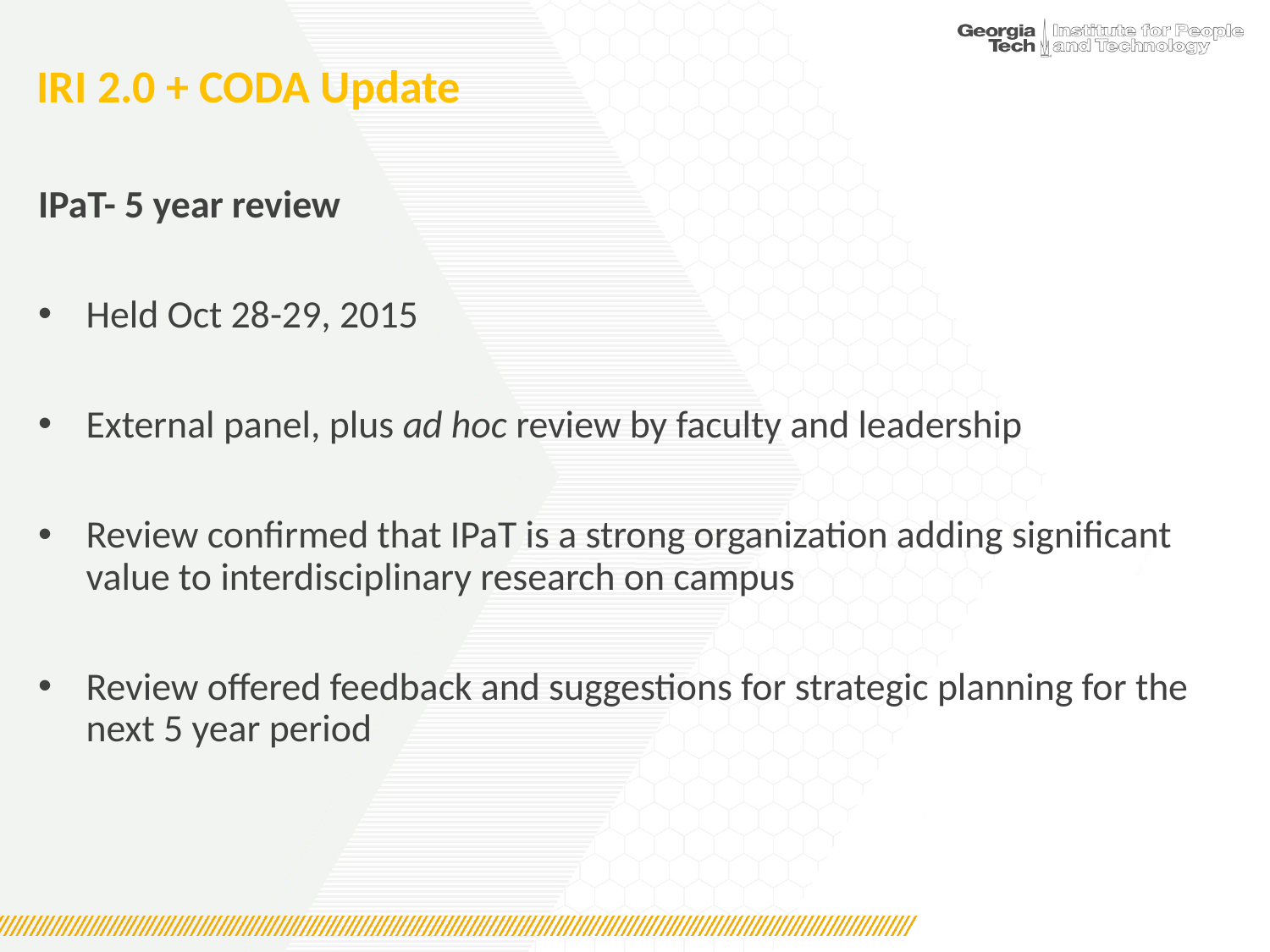

# IRI 2.0 + CODA Update
IPaT- 5 year review

Held Oct 28-29, 2015​

External panel, plus ad hoc review by faculty and leadership​

Review confirmed that IPaT is a strong organization adding significant value to interdisciplinary research on campus​

Review offered feedback and suggestions for strategic planning for the next 5 year period